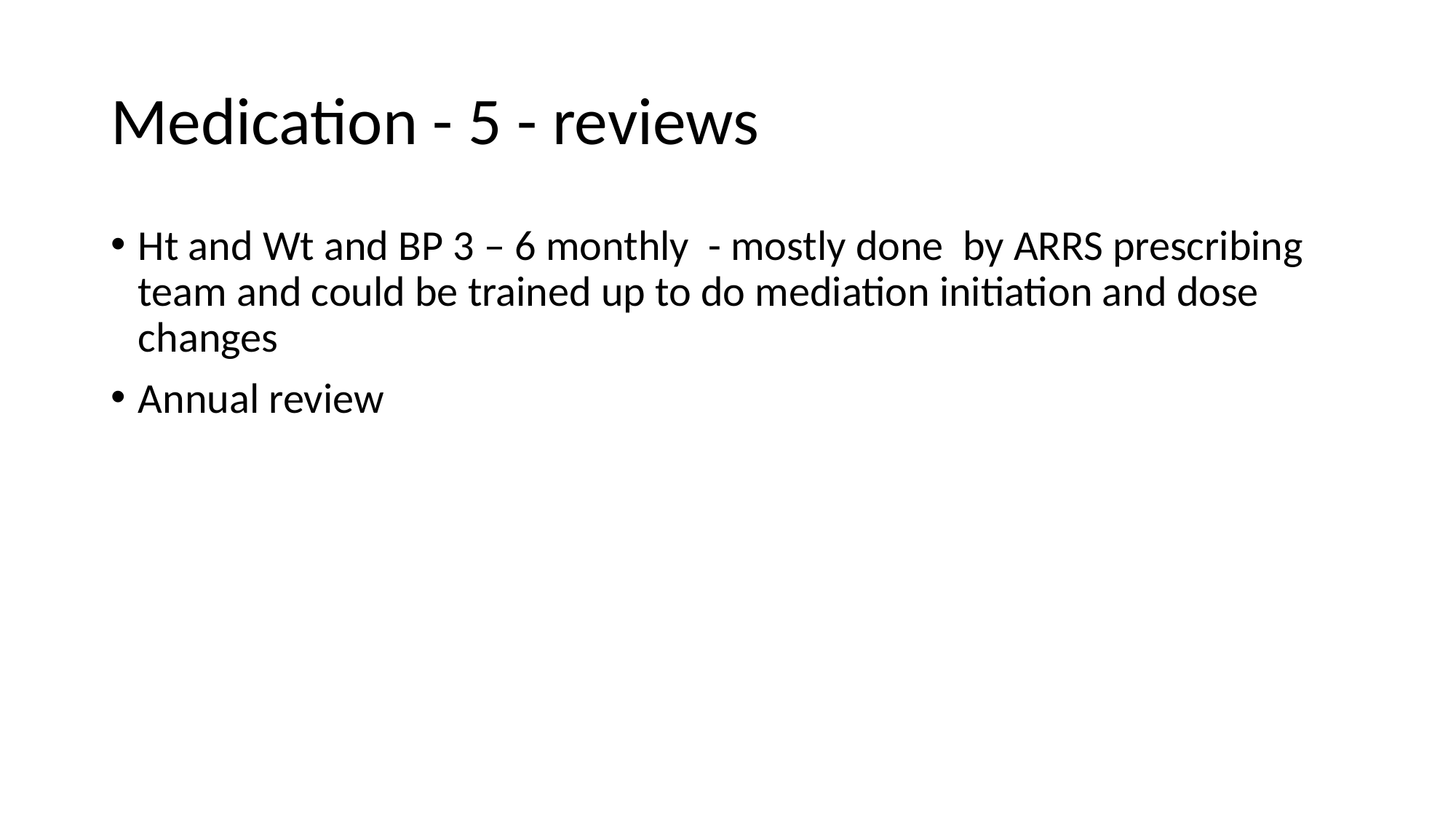

# Medication - 5 - reviews
Ht and Wt and BP 3 – 6 monthly  - mostly done  by ARRS prescribing team and could be trained up to do mediation initiation and dose changes
Annual review